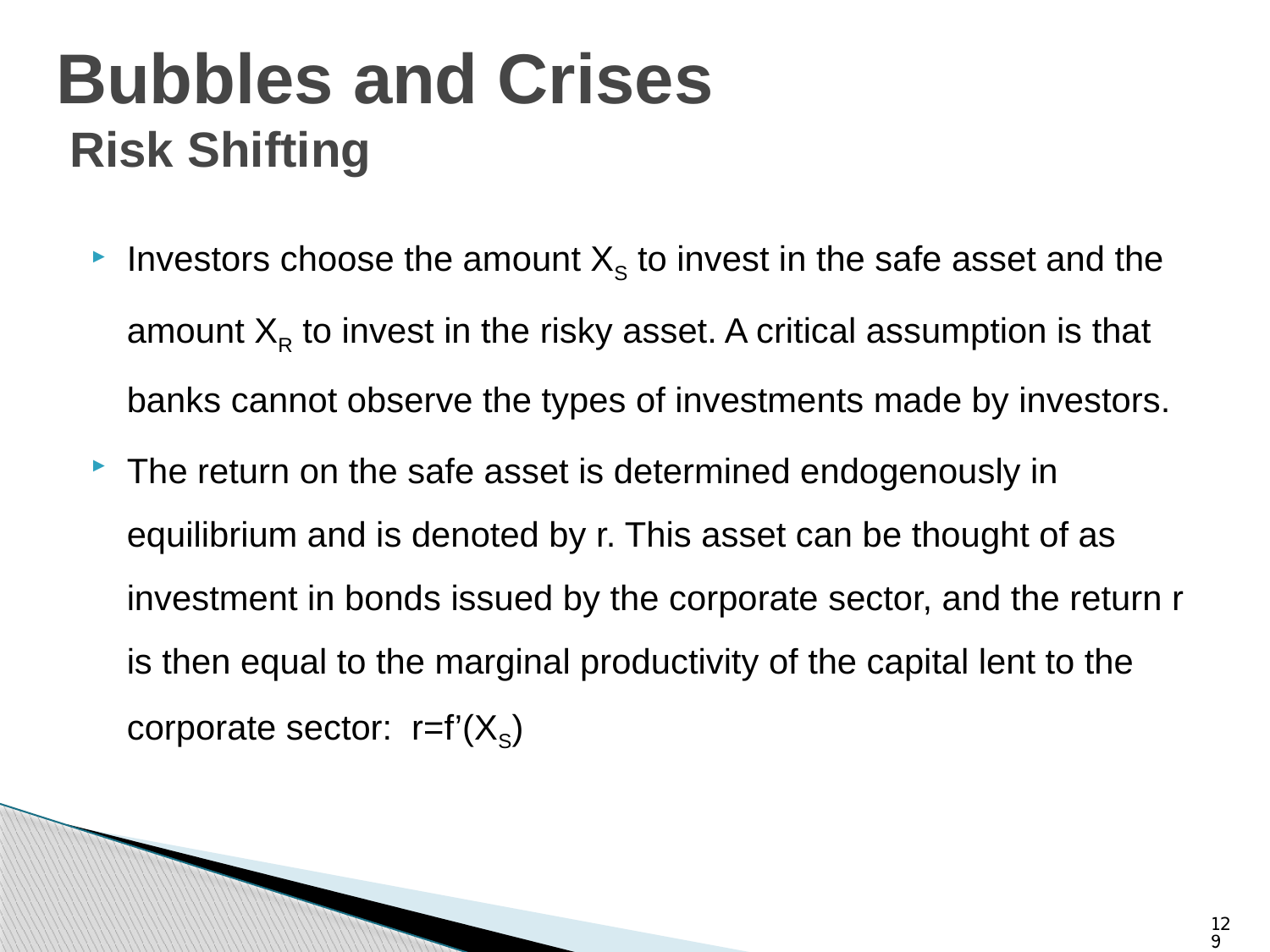

# Bubbles and Crises Risk Shifting
Investors choose the amount XS to invest in the safe asset and the amount XR to invest in the risky asset. A critical assumption is that banks cannot observe the types of investments made by investors.
The return on the safe asset is determined endogenously in equilibrium and is denoted by r. This asset can be thought of as investment in bonds issued by the corporate sector, and the return r is then equal to the marginal productivity of the capital lent to the corporate sector:  r=f’(XS)
129